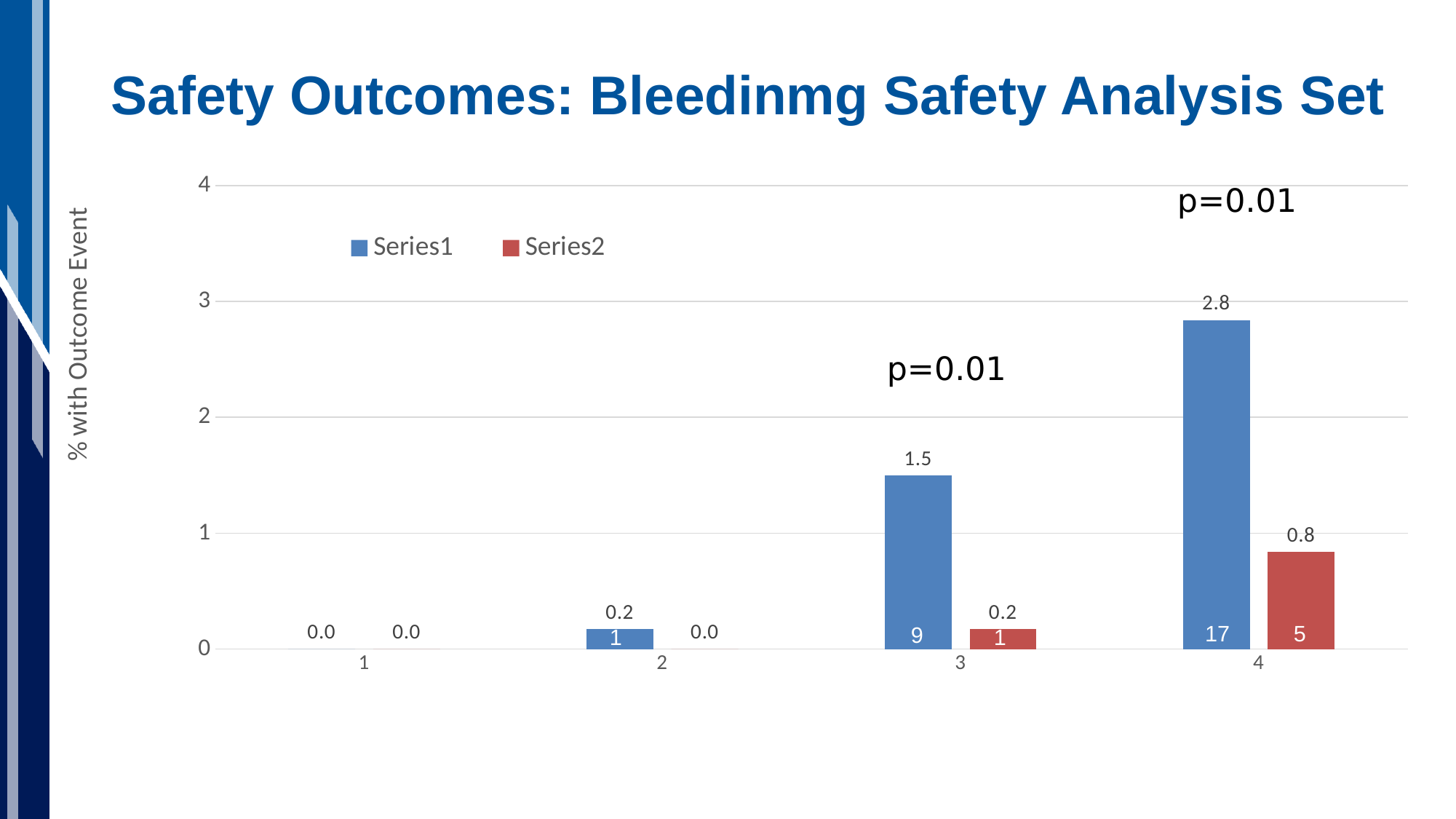

# Safety Outcomes: Bleedinmg Safety Analysis Set

### Chart

| Category |  |  |
|---|---|---|
p=0.01
p=0.01
5
17
9
1
1